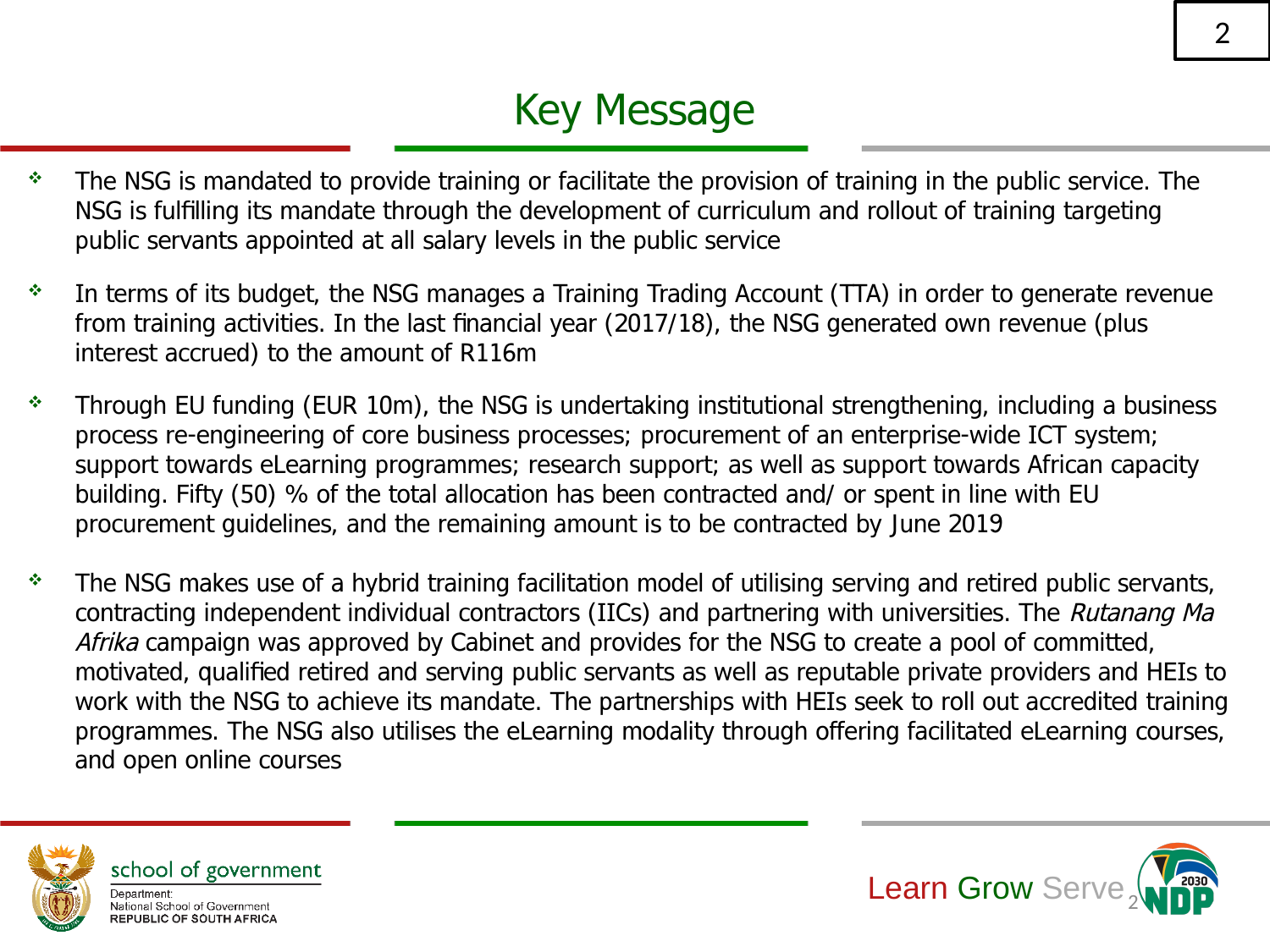

2
# Key Message
The NSG is mandated to provide training or facilitate the provision of training in the public service. The NSG is fulfilling its mandate through the development of curriculum and rollout of training targeting public servants appointed at all salary levels in the public service

In terms of its budget, the NSG manages a Training Trading Account (TTA) in order to generate revenue from training activities. In the last financial year (2017/18), the NSG generated own revenue (plus interest accrued) to the amount of R116m

Through EU funding (EUR 10m), the NSG is undertaking institutional strengthening, including a business process re-engineering of core business processes; procurement of an enterprise-wide ICT system; support towards eLearning programmes; research support; as well as support towards African capacity building. Fifty (50) % of the total allocation has been contracted and/ or spent in line with EU procurement guidelines, and the remaining amount is to be contracted by June 2019

The NSG makes use of a hybrid training facilitation model of utilising serving and retired public servants, contracting independent individual contractors (IICs) and partnering with universities. The Rutanang Ma Afrika campaign was approved by Cabinet and provides for the NSG to create a pool of committed, motivated, qualified retired and serving public servants as well as reputable private providers and HEIs to work with the NSG to achieve its mandate. The partnerships with HEIs seek to roll out accredited training programmes. The NSG also utilises the eLearning modality through offering facilitated eLearning courses, and open online courses

2